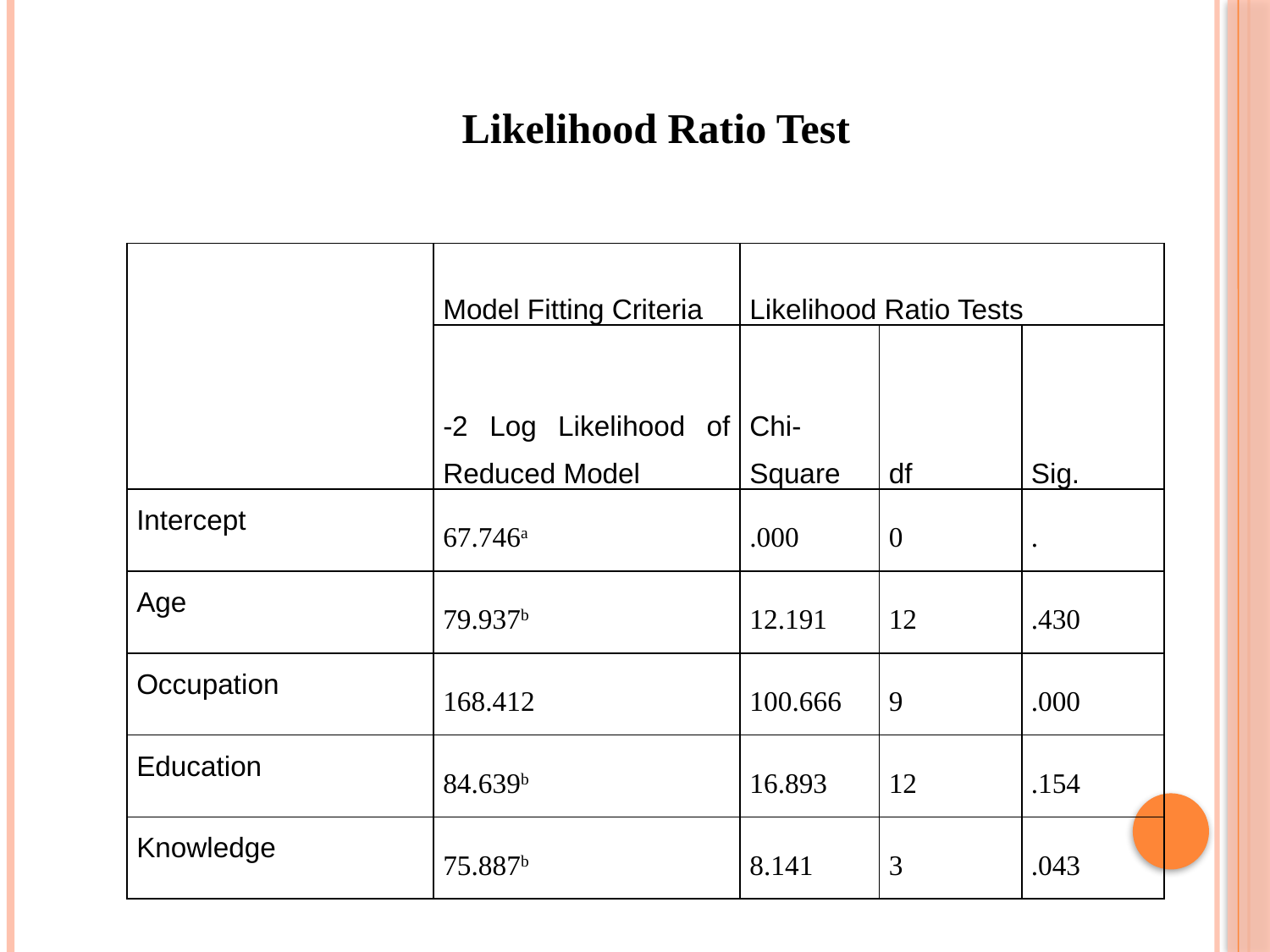

Likelihood Ratio Test
|  | Model Fitting Criteria | Likelihood Ratio Tests |  |  |
| --- | --- | --- | --- | --- |
|  | -2 Log Likelihood of Reduced Model | Chi-Square | df | Sig. |
| Intercept | 67.746a | .000 | 0 | . |
| Age | 79.937b | 12.191 | 12 | .430 |
| Occupation | 168.412 | 100.666 | 9 | .000 |
| Education | 84.639b | 16.893 | 12 | .154 |
| Knowledge | 75.887b | 8.141 | 3 | .043 |